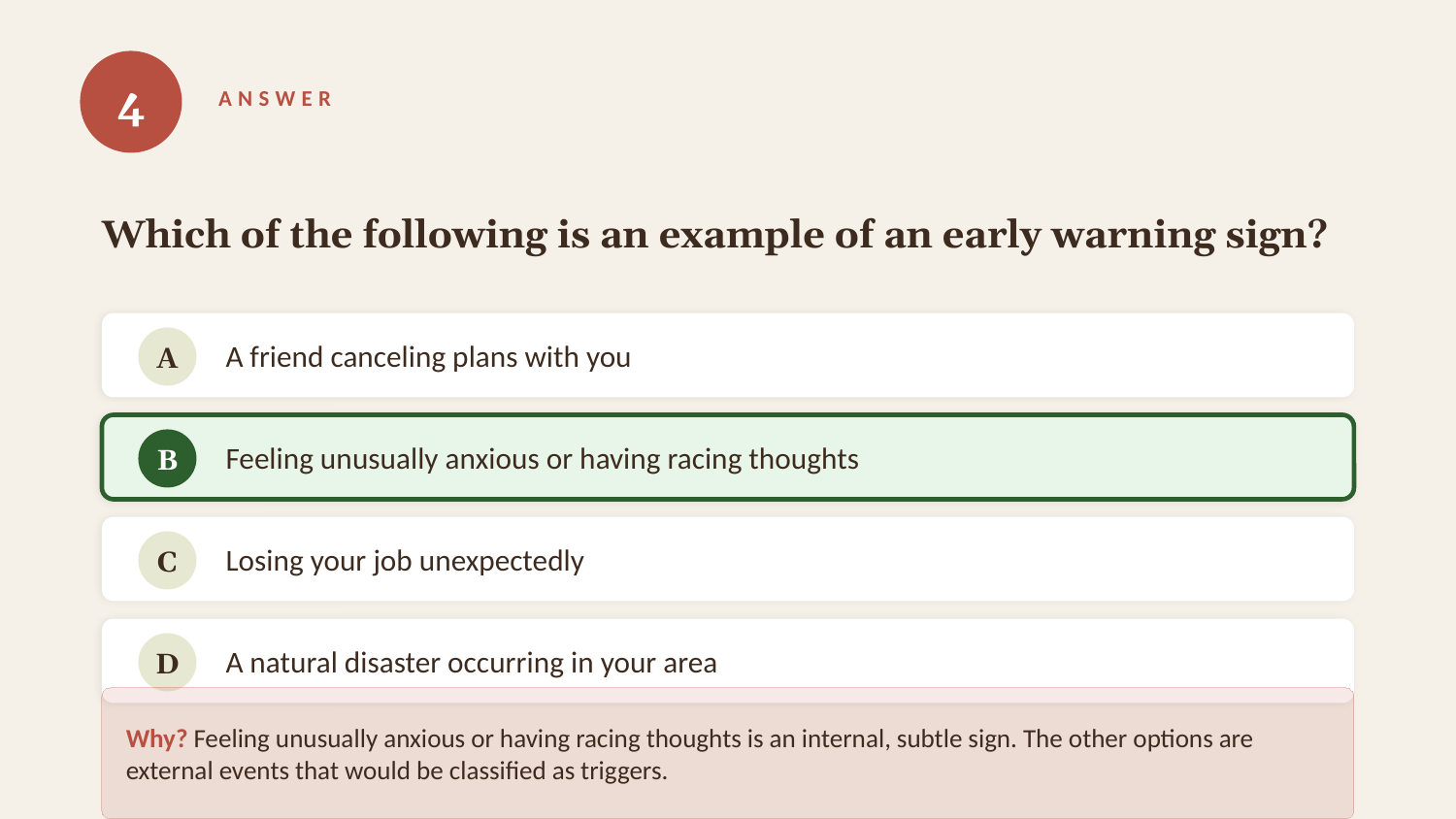

4
ANSWER
Which of the following is an example of an early warning sign?

A friend canceling plans with you

A

Feeling unusually anxious or having racing thoughts

B

Losing your job unexpectedly

C

A natural disaster occurring in your area

D
Why? Feeling unusually anxious or having racing thoughts is an internal, subtle sign. The other options are external events that would be classified as triggers.